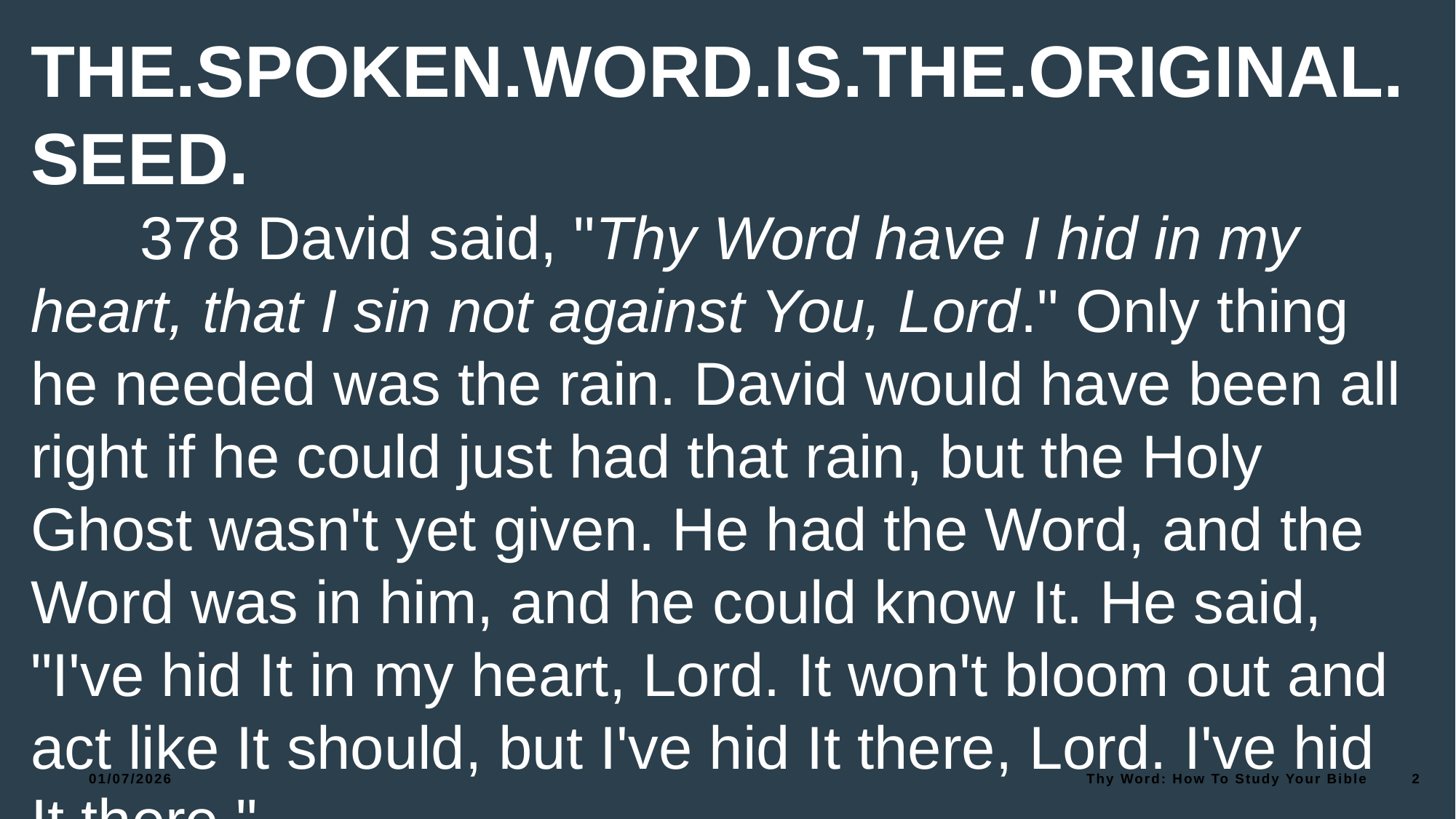

THE.SPOKEN.WORD.IS.THE.ORIGINAL.SEED.
	378 David said, "Thy Word have I hid in my heart, that I sin not against You, Lord." Only thing he needed was the rain. David would have been all right if he could just had that rain, but the Holy Ghost wasn't yet given. He had the Word, and the Word was in him, and he could know It. He said, "I've hid It in my heart, Lord. It won't bloom out and act like It should, but I've hid It there, Lord. I've hid It there."
62-0318
01/07/2026
Thy Word: How To Study Your Bible
2